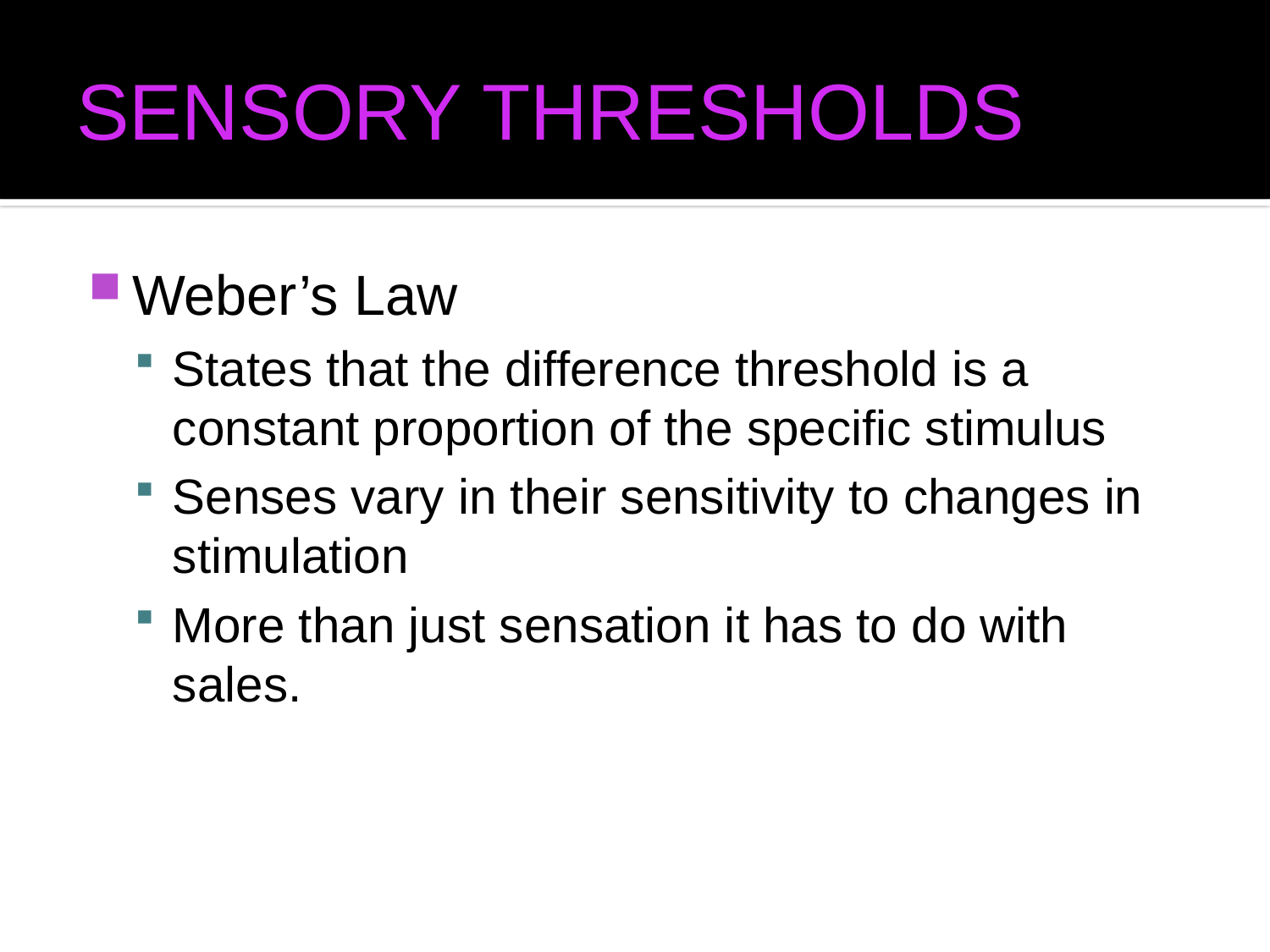

# SENSORY THRESHOLDS
Weber’s Law
States that the difference threshold is a constant proportion of the specific stimulus
Senses vary in their sensitivity to changes in stimulation
More than just sensation it has to do with sales.